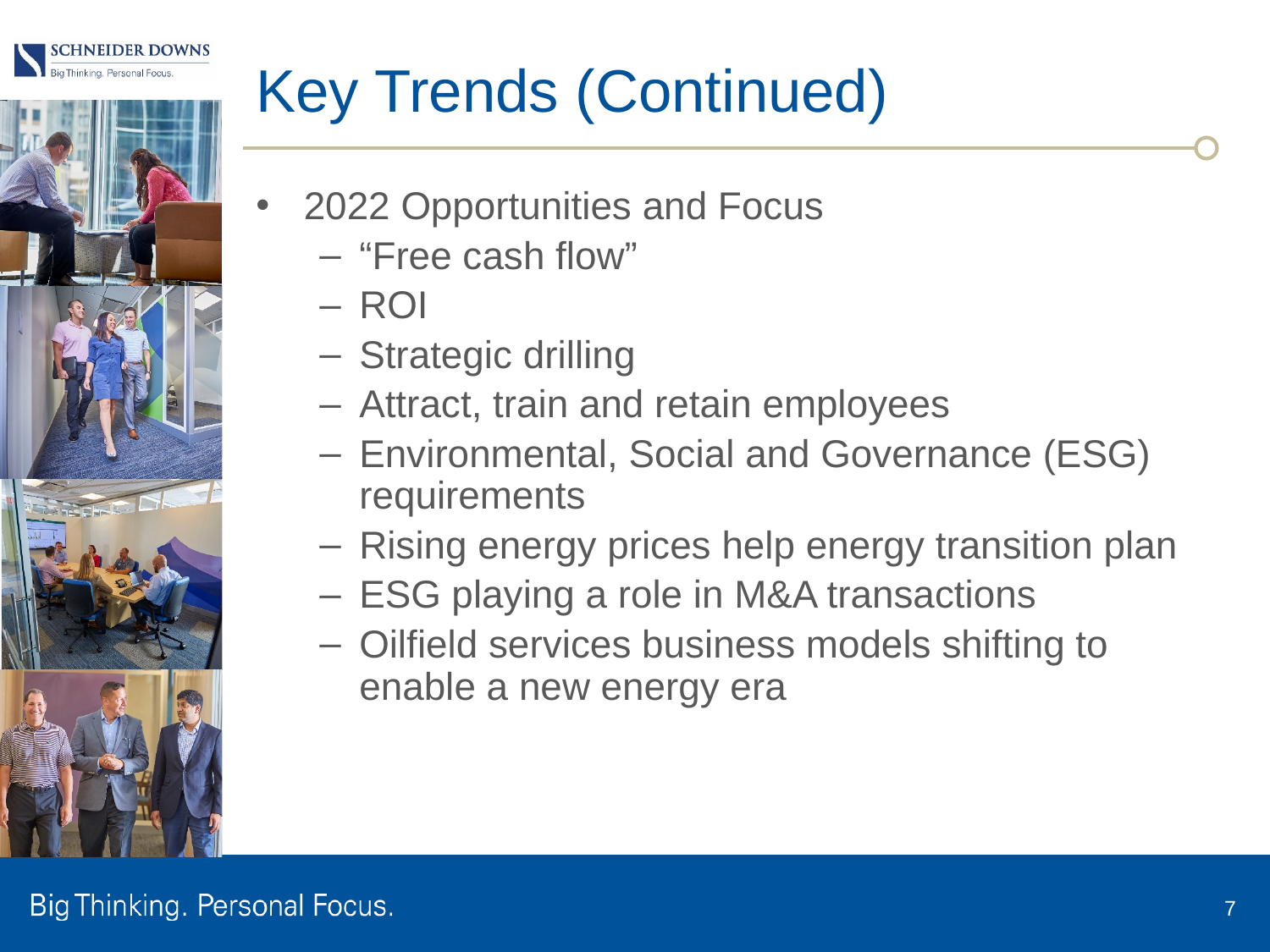

# Key Trends (Continued)
2022 Opportunities and Focus
“Free cash flow”
ROI
Strategic drilling
Attract, train and retain employees
Environmental, Social and Governance (ESG) requirements
Rising energy prices help energy transition plan
ESG playing a role in M&A transactions
Oilfield services business models shifting to enable a new energy era

7